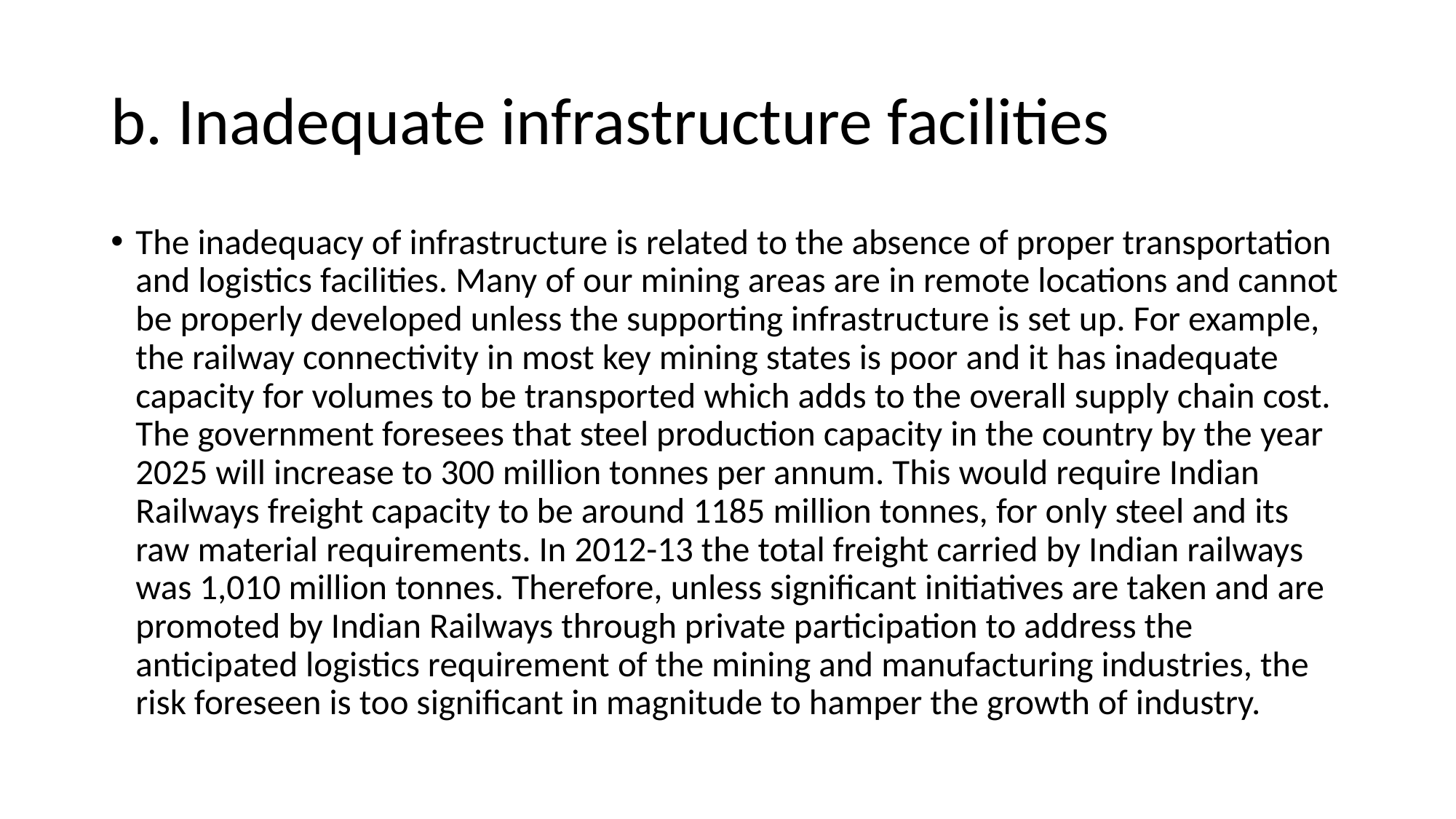

# b. Inadequate infrastructure facilities
The inadequacy of infrastructure is related to the absence of proper transportation and logistics facilities. Many of our mining areas are in remote locations and cannot be properly developed unless the supporting infrastructure is set up. For example, the railway connectivity in most key mining states is poor and it has inadequate capacity for volumes to be transported which adds to the overall supply chain cost. The government foresees that steel production capacity in the country by the year 2025 will increase to 300 million tonnes per annum. This would require Indian Railways freight capacity to be around 1185 million tonnes, for only steel and its raw material requirements. In 2012-13 the total freight carried by Indian railways was 1,010 million tonnes. Therefore, unless significant initiatives are taken and are promoted by Indian Railways through private participation to address the anticipated logistics requirement of the mining and manufacturing industries, the risk foreseen is too significant in magnitude to hamper the growth of industry.